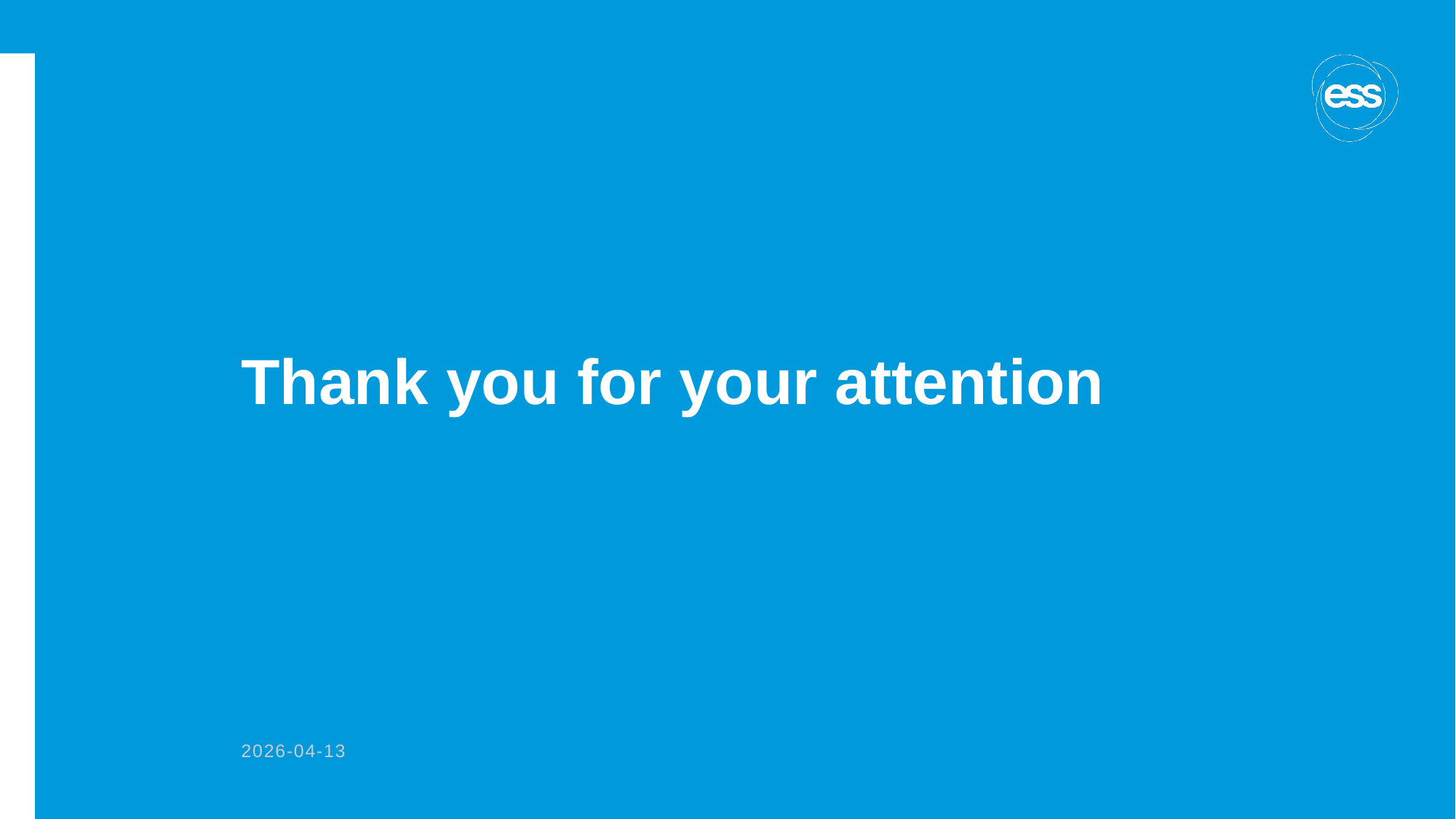

# Thank you for your attention
2026-04-13